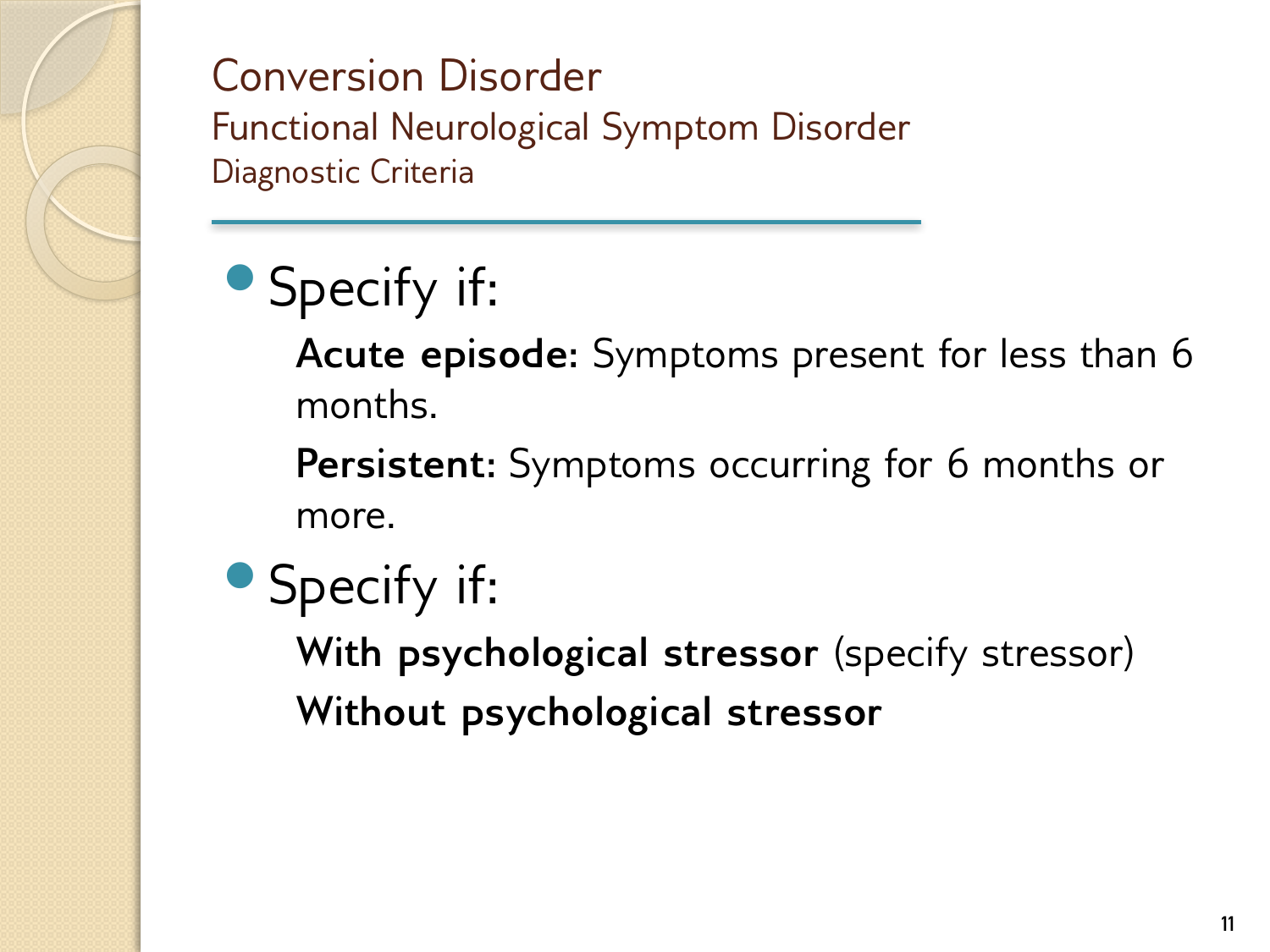

# Conversion Disorder Functional Neurological Symptom Disorder Diagnostic Criteria
Specify if:
Acute episode: Symptoms present for less than 6 months.
Persistent: Symptoms occurring for 6 months or more.
Specify if:
With psychological stressor (specify stressor)
Without psychological stressor

11